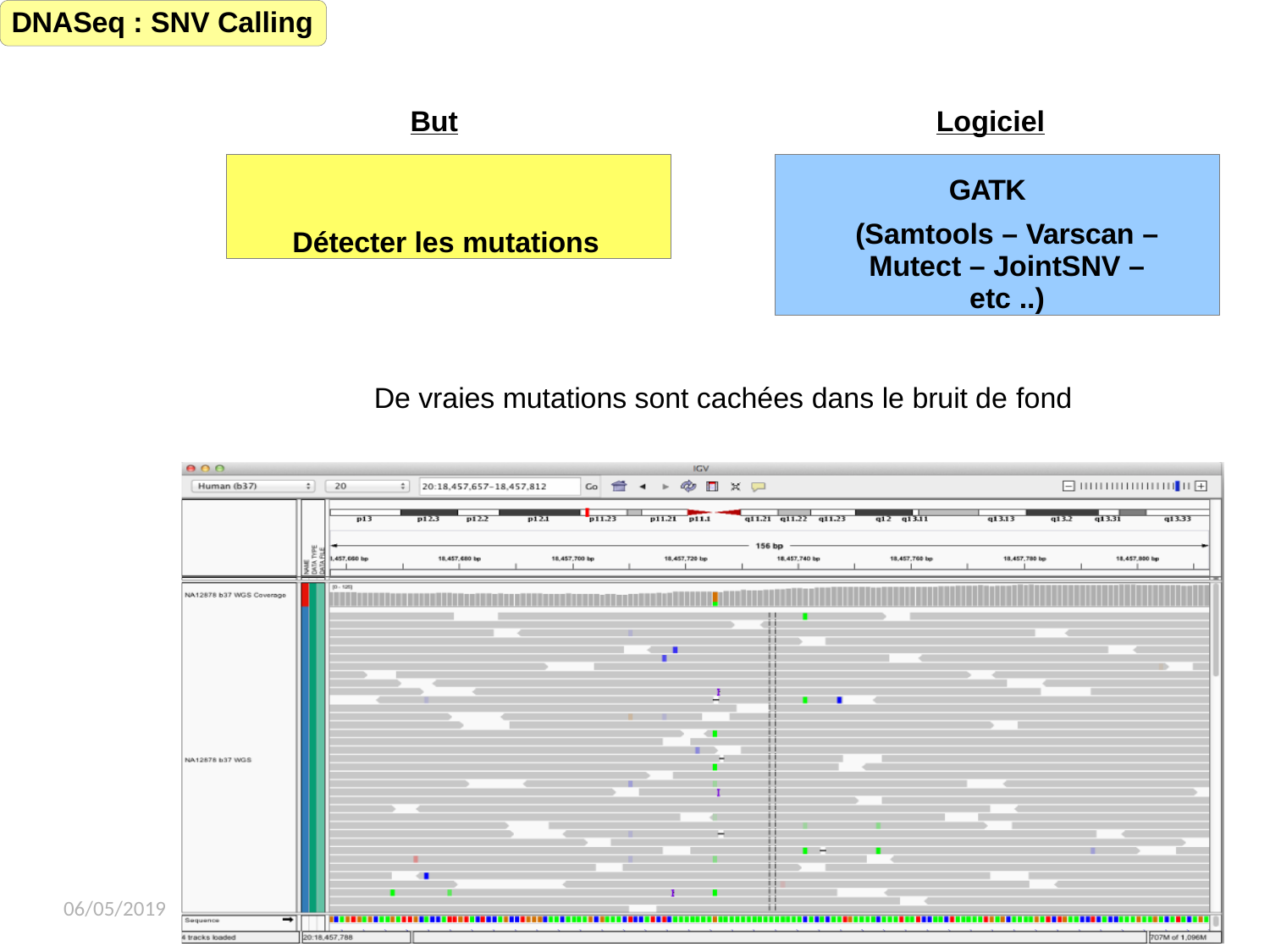

DNASeq : SNV Calling
But
Logiciel

Détecter les mutations
GATK
(Samtools – Varscan –  Mutect – JointSNV –  etc ..)
De vraies mutations sont cachées dans le bruit de fond

06/05/2019
Reda Zenagui
59